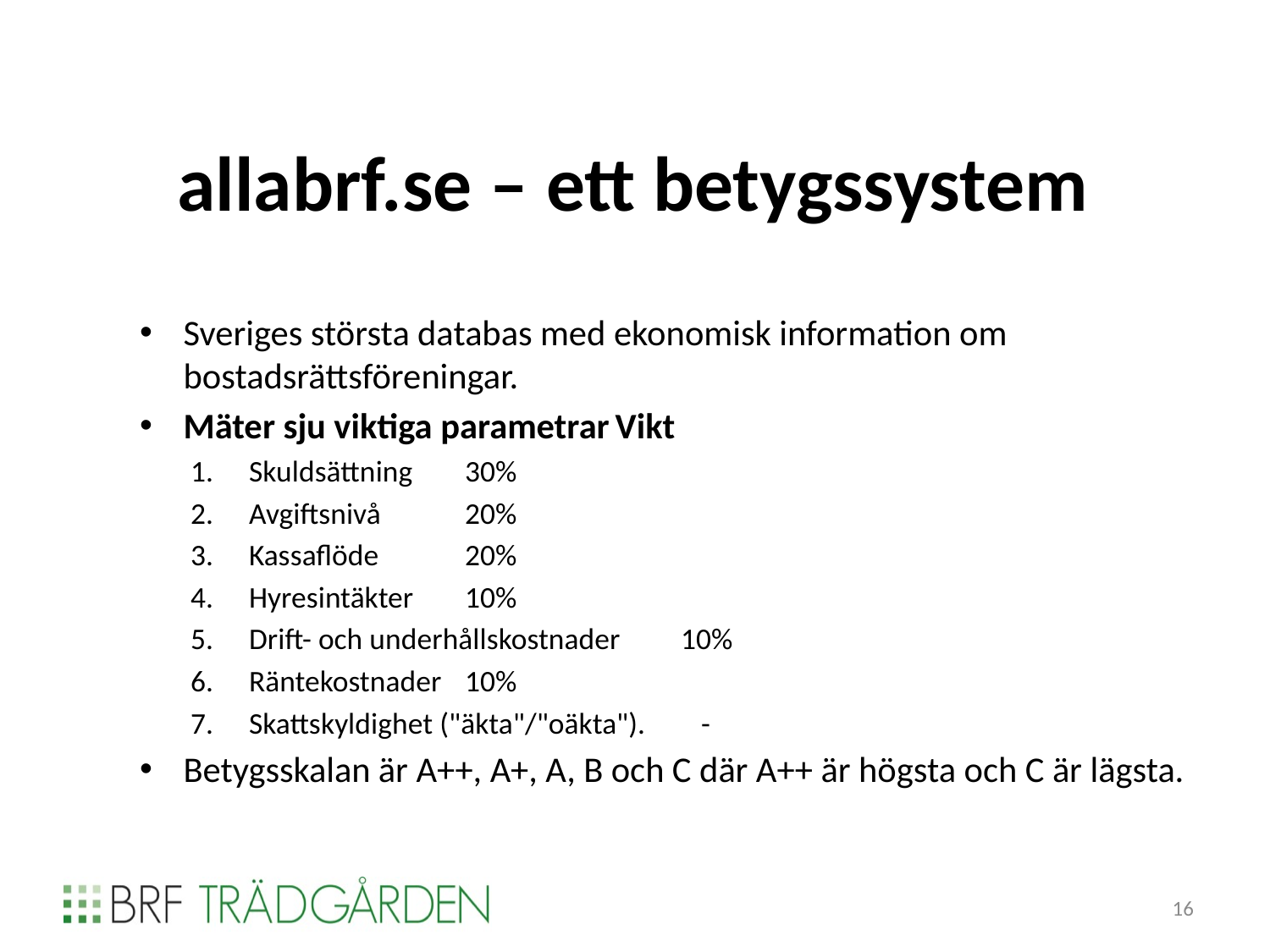

# allabrf.se – ett betygssystem
Sveriges största databas med ekonomisk information om bostadsrättsföreningar.
Mäter sju viktiga parametrar		Vikt
Skuldsättning					30%
Avgiftsnivå					20%
Kassaflöde					20%
Hyresintäkter					10%
Drift- och underhållskostnader	10%
Räntekostnader 				10%
Skattskyldighet ("äkta"/"oäkta").	   -
Betygsskalan är A++, A+, A, B och C där A++ är högsta och C är lägsta.
16